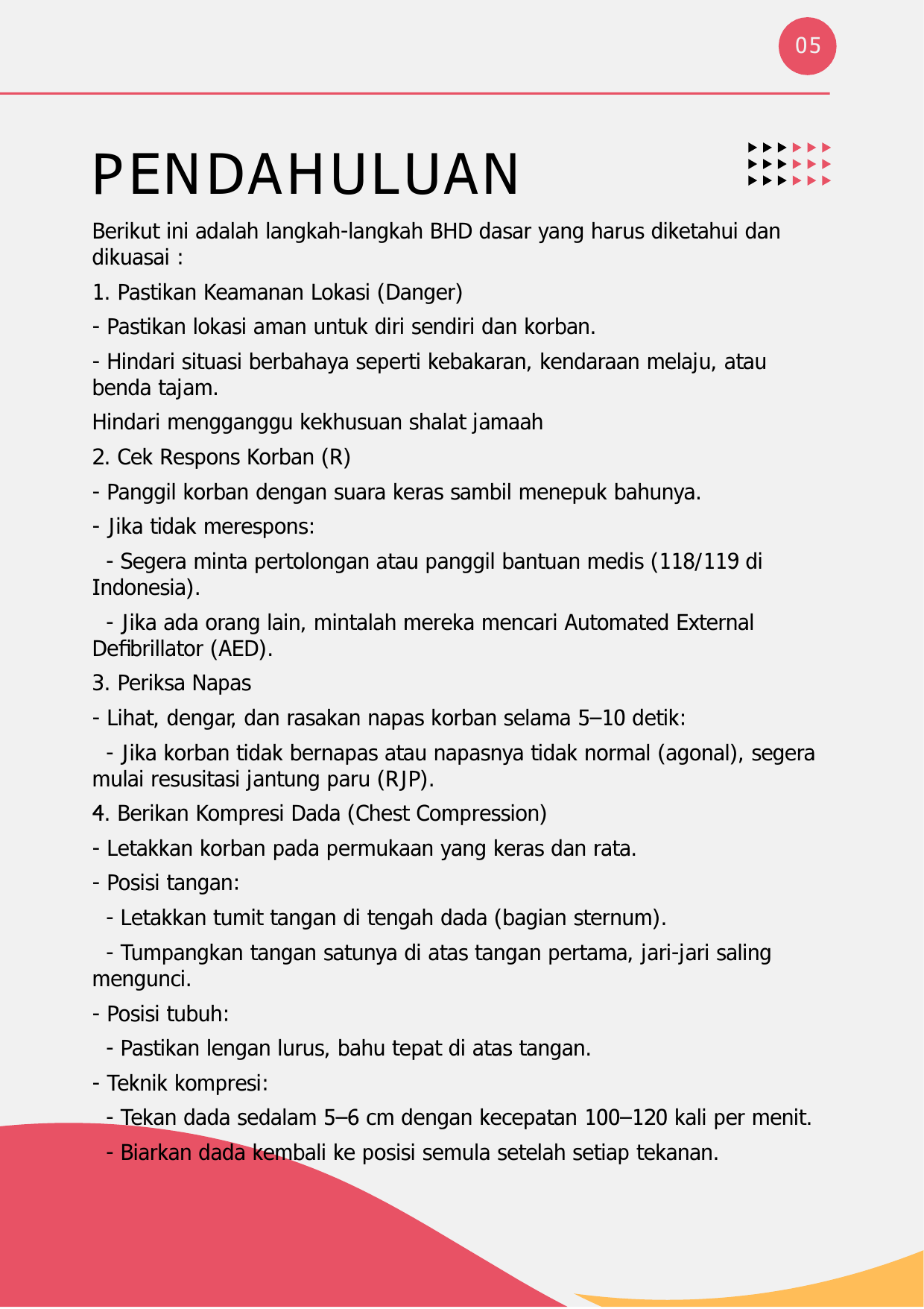

05

PENDAHULUAN

Berikut ini adalah langkah-langkah BHD dasar yang harus diketahui dan dikuasai :
1. Pastikan Keamanan Lokasi (Danger)
- Pastikan lokasi aman untuk diri sendiri dan korban.
- Hindari situasi berbahaya seperti kebakaran, kendaraan melaju, atau benda tajam.
Hindari mengganggu kekhusuan shalat jamaah
2. Cek Respons Korban (R)
- Panggil korban dengan suara keras sambil menepuk bahunya.
- Jika tidak merespons:
  - Segera minta pertolongan atau panggil bantuan medis (118/119 di Indonesia).
  - Jika ada orang lain, mintalah mereka mencari Automated External Defibrillator (AED).
3. Periksa Napas
- Lihat, dengar, dan rasakan napas korban selama 5–10 detik:
  - Jika korban tidak bernapas atau napasnya tidak normal (agonal), segera mulai resusitasi jantung paru (RJP).
4. Berikan Kompresi Dada (Chest Compression)
- Letakkan korban pada permukaan yang keras dan rata.
- Posisi tangan:
  - Letakkan tumit tangan di tengah dada (bagian sternum).
  - Tumpangkan tangan satunya di atas tangan pertama, jari-jari saling mengunci.
- Posisi tubuh:
  - Pastikan lengan lurus, bahu tepat di atas tangan.
- Teknik kompresi:
  - Tekan dada sedalam 5–6 cm dengan kecepatan 100–120 kali per menit.
  - Biarkan dada kembali ke posisi semula setelah setiap tekanan.